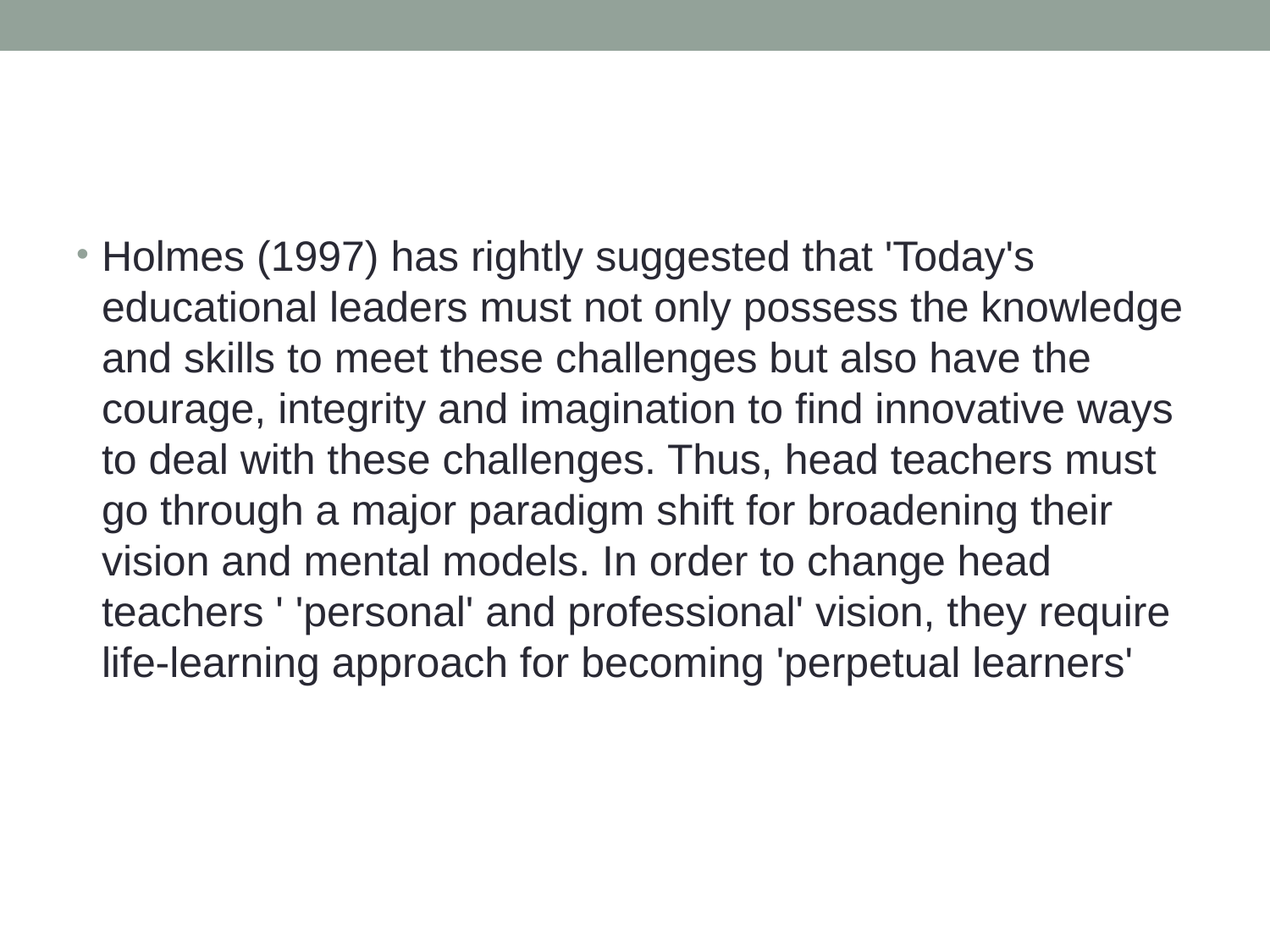

#
Holmes (1997) has rightly suggested that 'Today's educational leaders must not only possess the knowledge and skills to meet these challenges but also have the courage, integrity and imagination to find innovative ways to deal with these challenges. Thus, head teachers must go through a major paradigm shift for broadening their vision and mental models. In order to change head teachers ' 'personal' and professional' vision, they require life-learning approach for becoming 'perpetual learners'